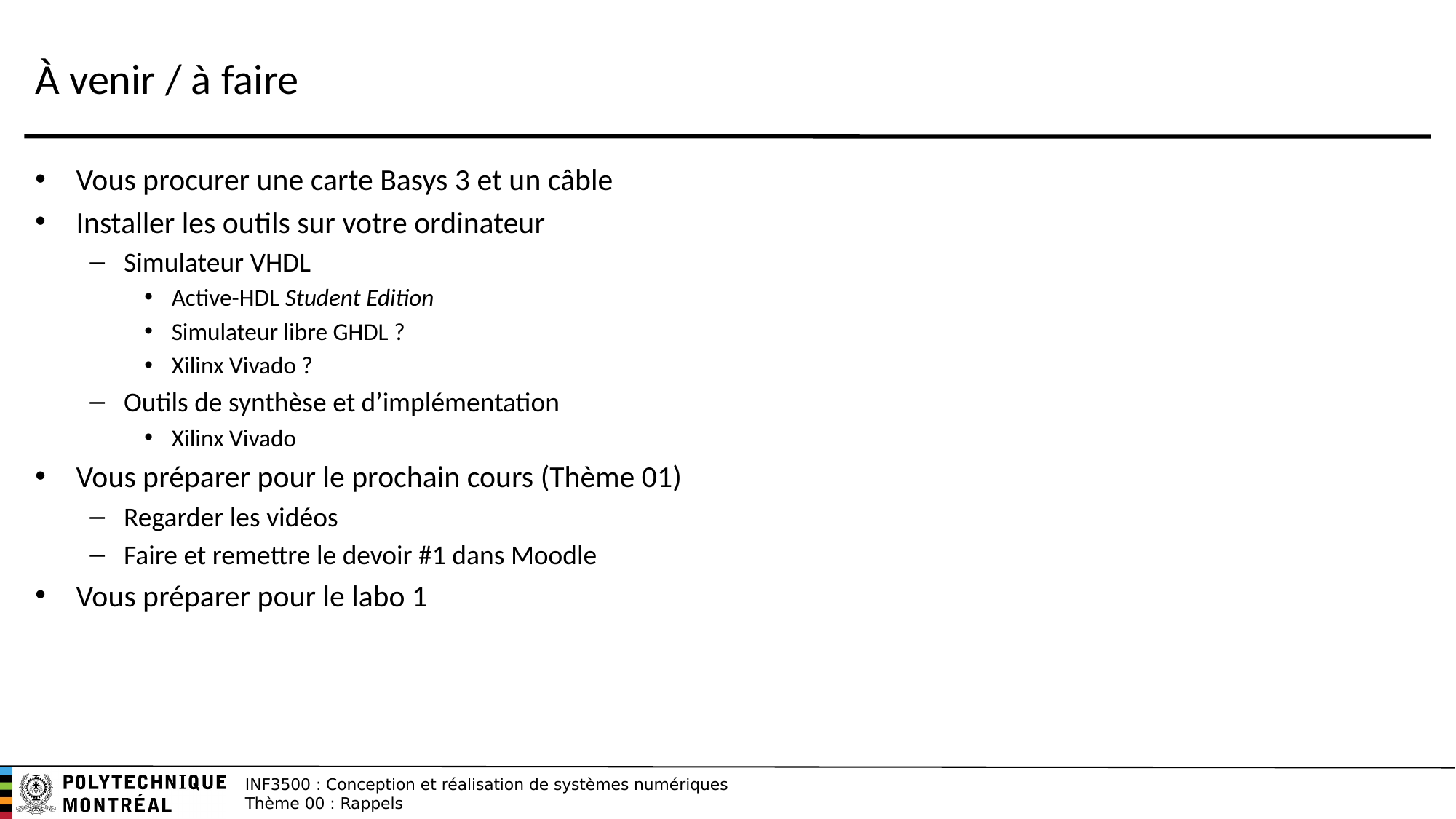

# À venir / à faire
Vous procurer une carte Basys 3 et un câble
Installer les outils sur votre ordinateur
Simulateur VHDL
Active-HDL Student Edition
Simulateur libre GHDL ?
Xilinx Vivado ?
Outils de synthèse et d’implémentation
Xilinx Vivado
Vous préparer pour le prochain cours (Thème 01)
Regarder les vidéos
Faire et remettre le devoir #1 dans Moodle
Vous préparer pour le labo 1